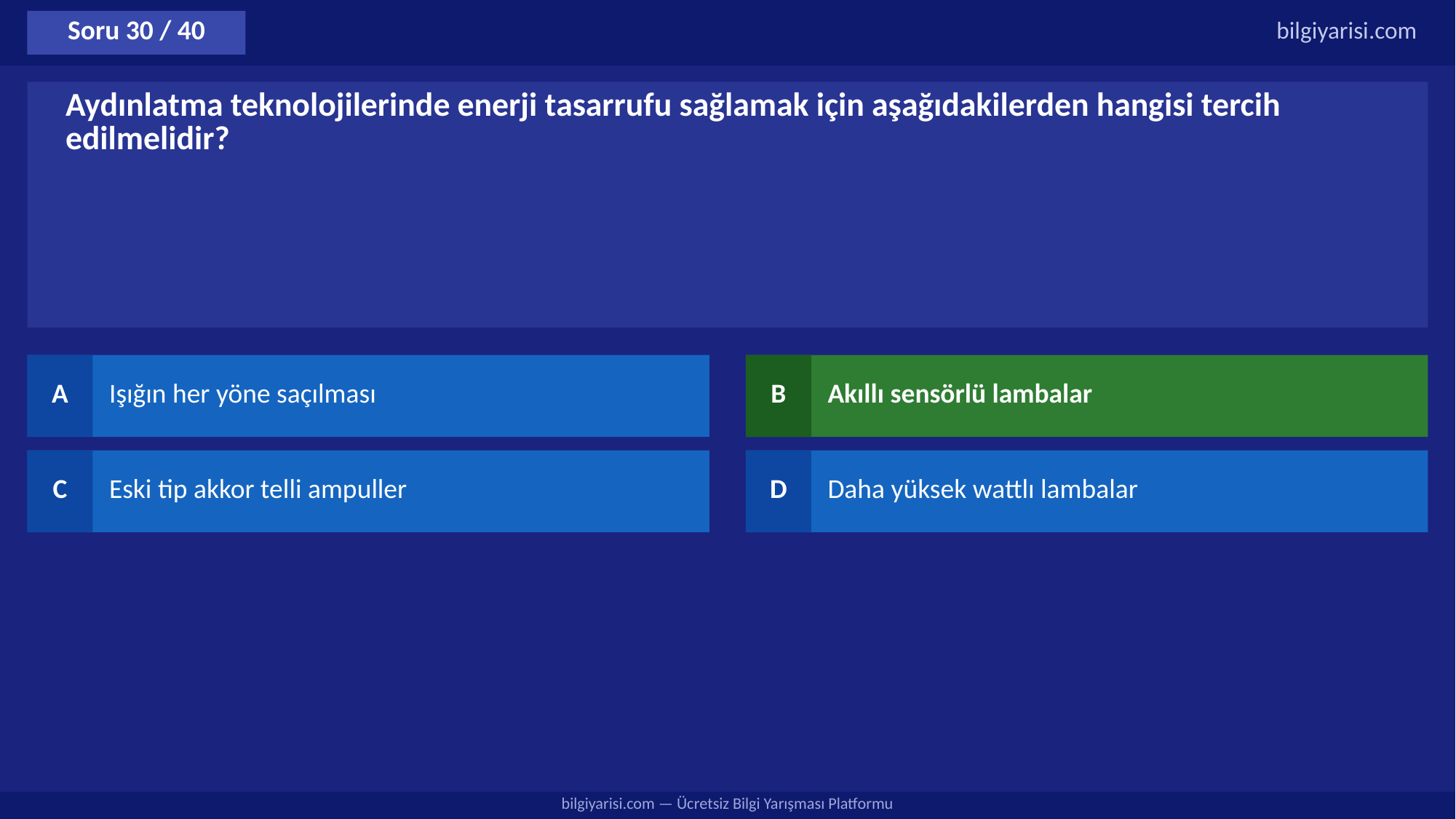

Soru 30 / 40
bilgiyarisi.com

Aydınlatma teknolojilerinde enerji tasarrufu sağlamak için aşağıdakilerden hangisi tercih edilmelidir?

A
Işığın her yöne saçılması

B
Akıllı sensörlü lambalar

C
Eski tip akkor telli ampuller

D
Daha yüksek wattlı lambalar
bilgiyarisi.com — Ücretsiz Bilgi Yarışması Platformu